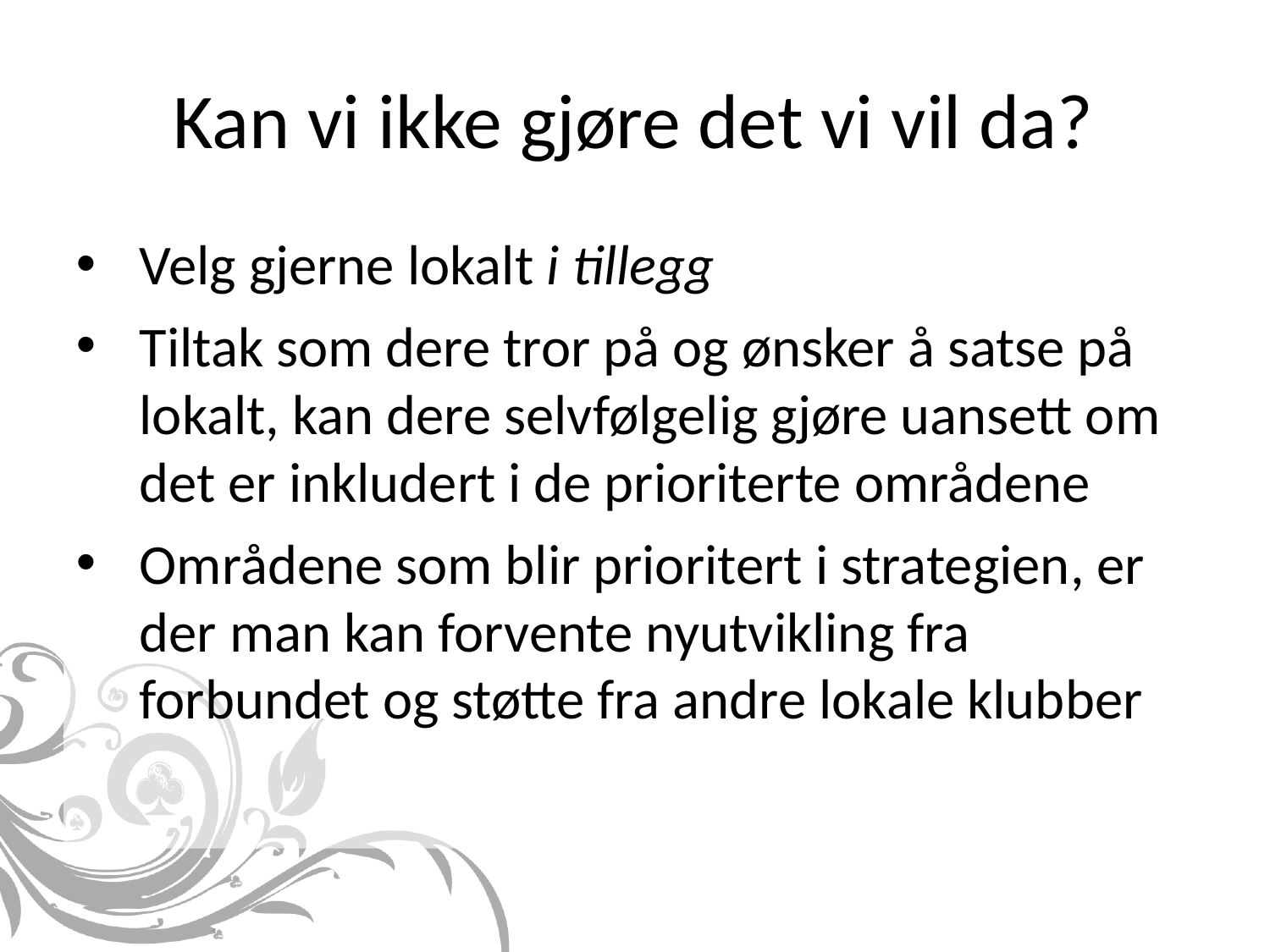

# Kan vi ikke gjøre det vi vil da?
Velg gjerne lokalt i tillegg
Tiltak som dere tror på og ønsker å satse på lokalt, kan dere selvfølgelig gjøre uansett om det er inkludert i de prioriterte områdene
Områdene som blir prioritert i strategien, er der man kan forvente nyutvikling fra forbundet og støtte fra andre lokale klubber